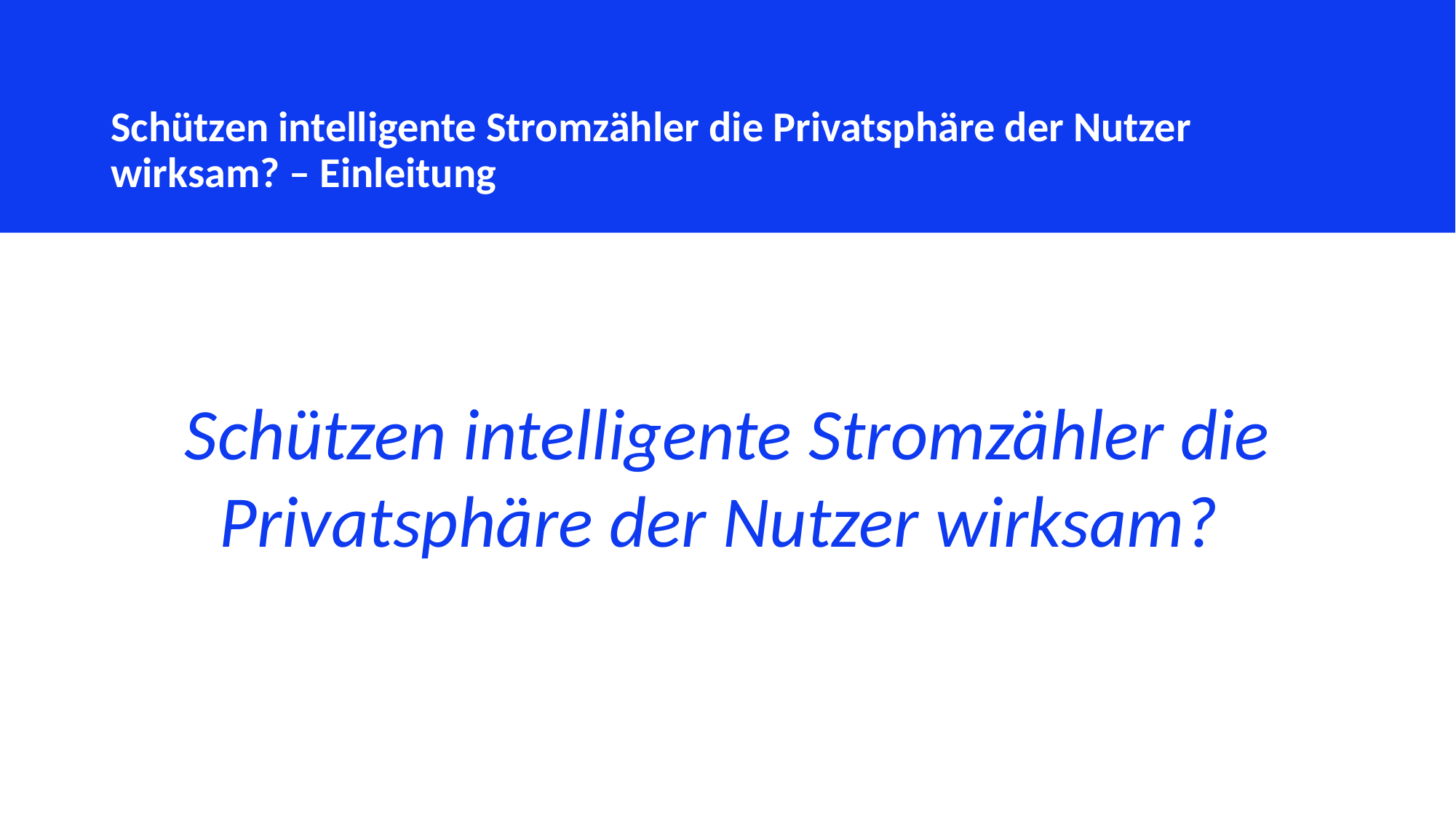

Schützen intelligente Stromzähler die Privatsphäre der Nutzer wirksam? – Einleitung

Schützen intelligente Stromzähler die Privatsphäre der Nutzer wirksam?